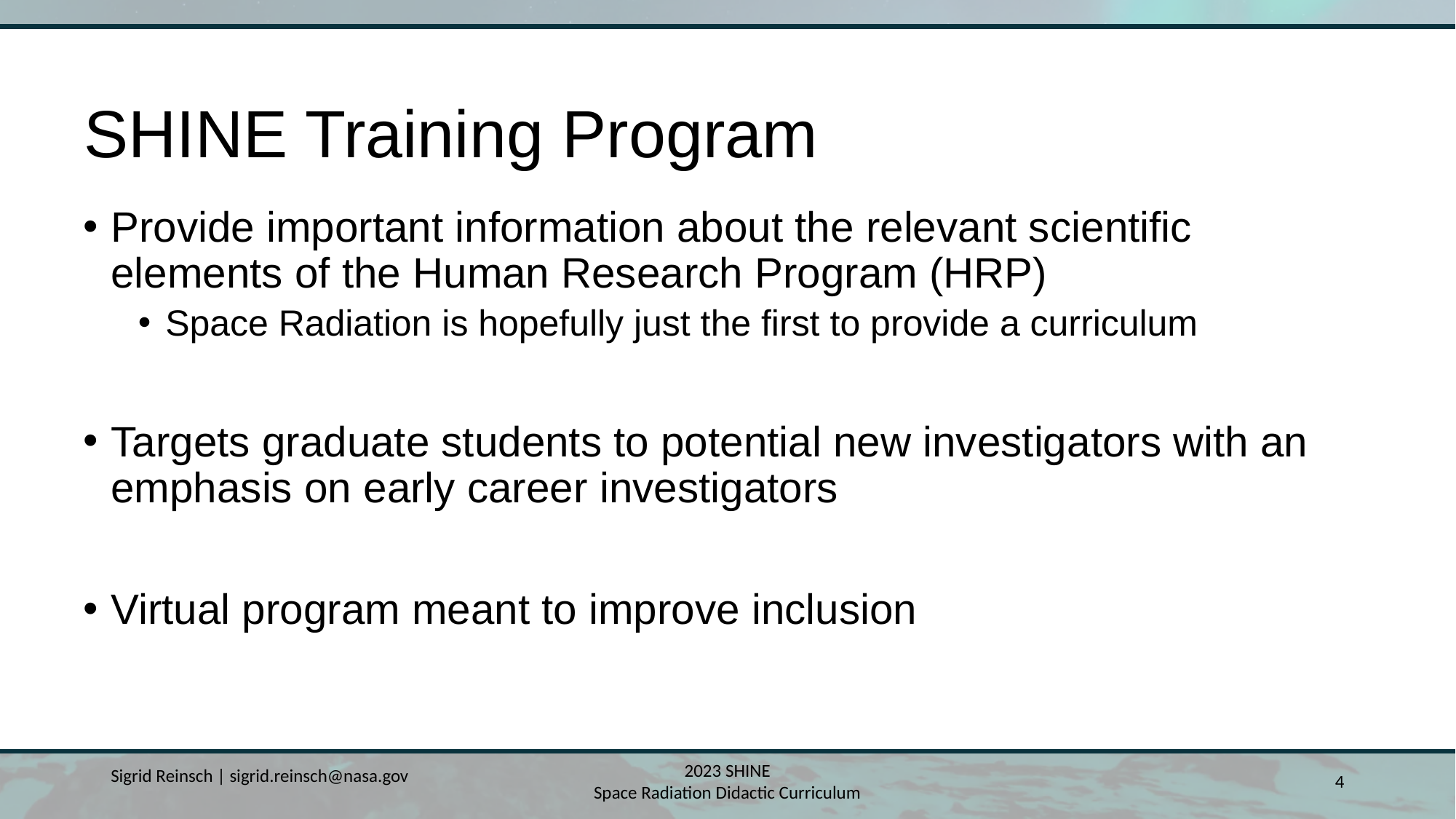

# SHINE Training Program
Provide important information about the relevant scientific elements of the Human Research Program (HRP)
Space Radiation is hopefully just the first to provide a curriculum

Targets graduate students to potential new investigators with an emphasis on early career investigators

Virtual program meant to improve inclusion
Sigrid Reinsch | sigrid.reinsch@nasa.gov
2023 SHINE
Space Radiation Didactic Curriculum
4